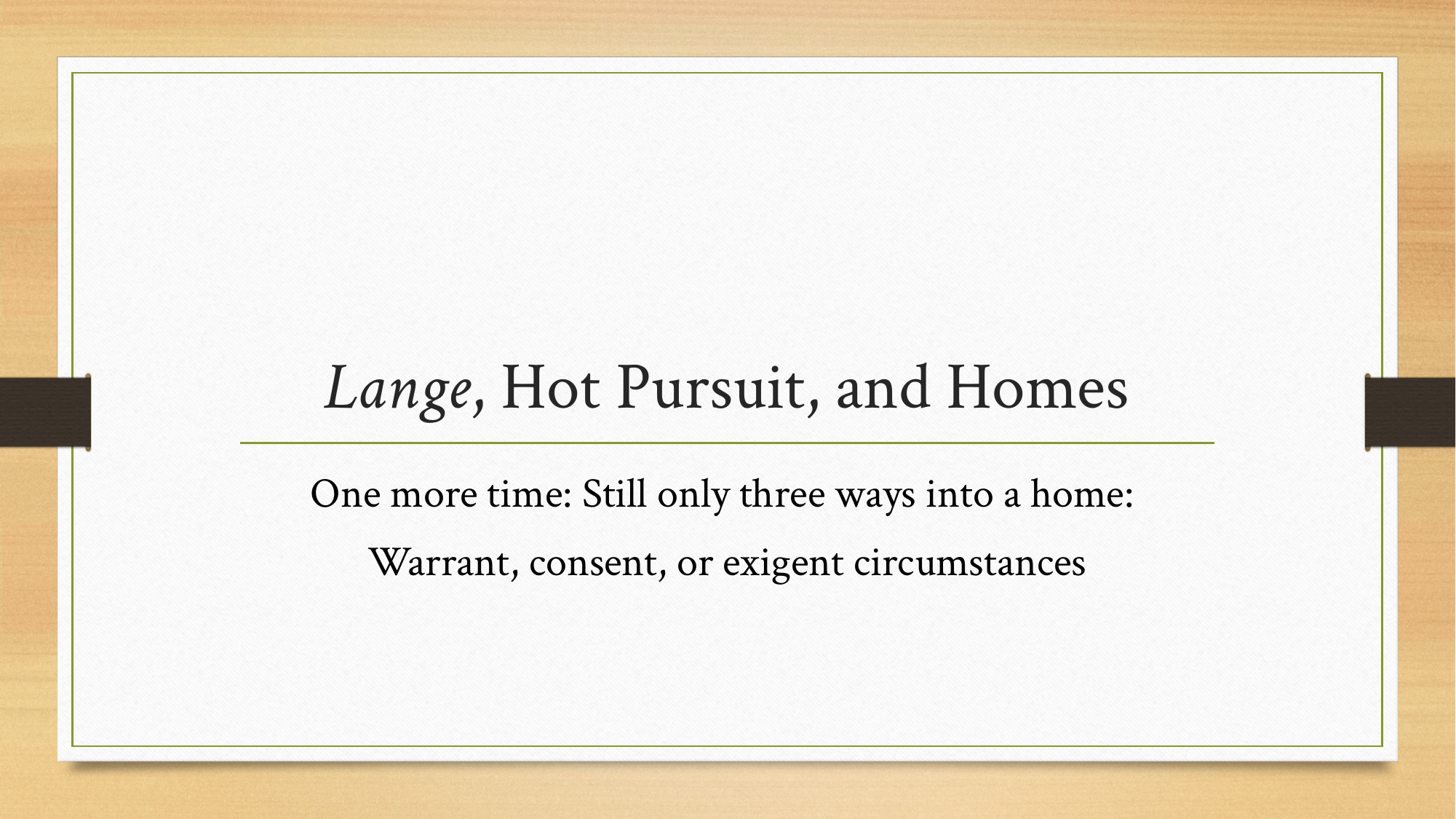

# Lange, Hot Pursuit, and Homes
One more time: Still only three ways into a home:
Warrant, consent, or exigent circumstances